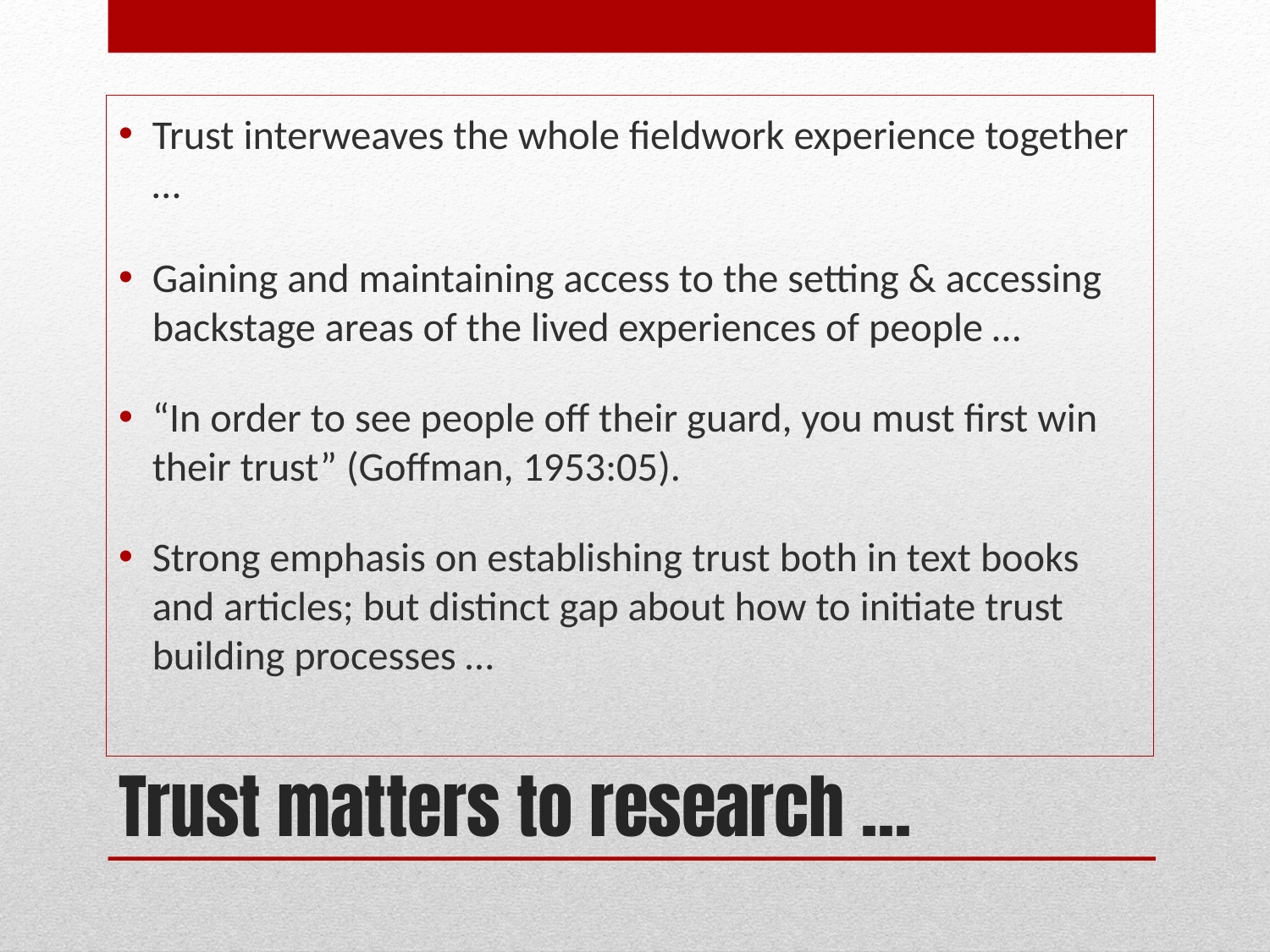

Trust interweaves the whole fieldwork experience together …

Gaining and maintaining access to the setting & accessing backstage areas of the lived experiences of people …

“In order to see people off their guard, you must first win their trust” (Goffman, 1953:05).

Strong emphasis on establishing trust both in text books and articles; but distinct gap about how to initiate trust building processes …

# Trust matters to research …